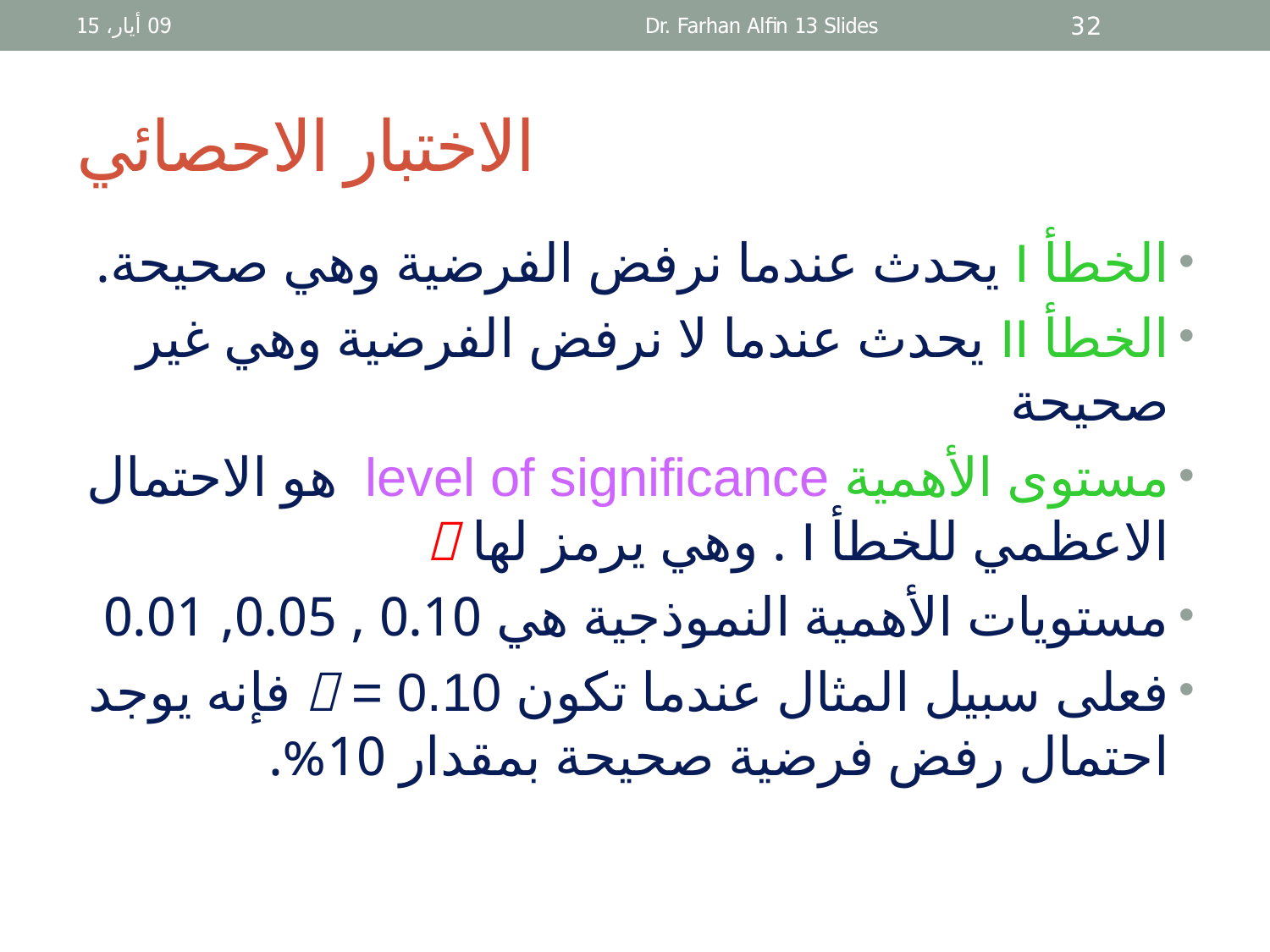

09 أيار، 15
Dr. Farhan Alfin 13 Slides
32
# الاختبار الاحصائي
الخطأ I يحدث عندما نرفض الفرضية وهي صحيحة.
الخطأ II يحدث عندما لا نرفض الفرضية وهي غير صحيحة
مستوى الأهمية level of significance  هو الاحتمال الاعظمي للخطأ I . وهي يرمز لها α
مستويات الأهمية النموذجية هي 0.10 , 0.05, 0.01
فعلى سبيل المثال عندما تكون α = 0.10 فإنه يوجد احتمال رفض فرضية صحيحة بمقدار 10%.